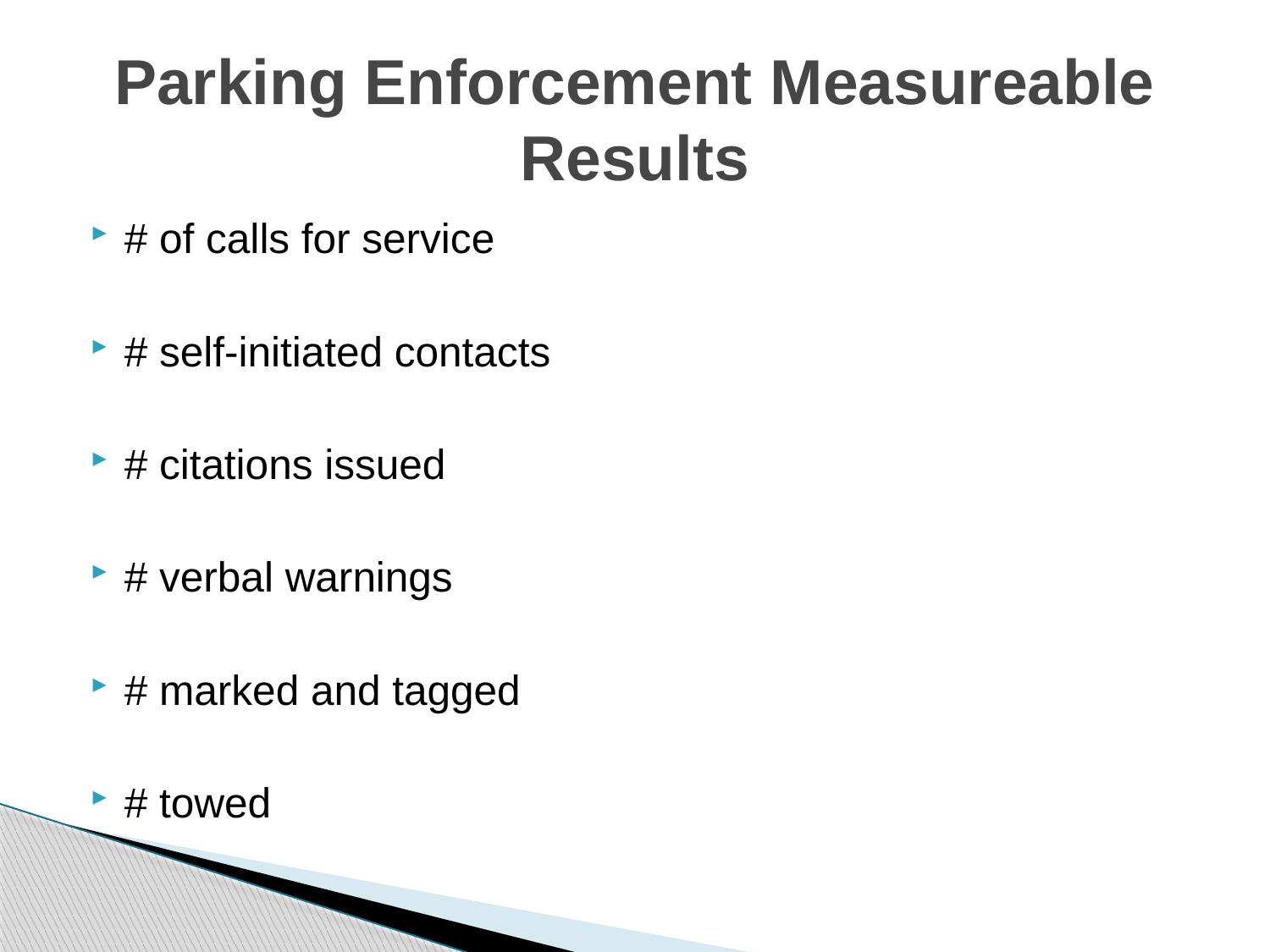

# Parking Enforcement Measureable Results
# of calls for service

# self-initiated contacts

# citations issued

# verbal warnings

# marked and tagged

# towed